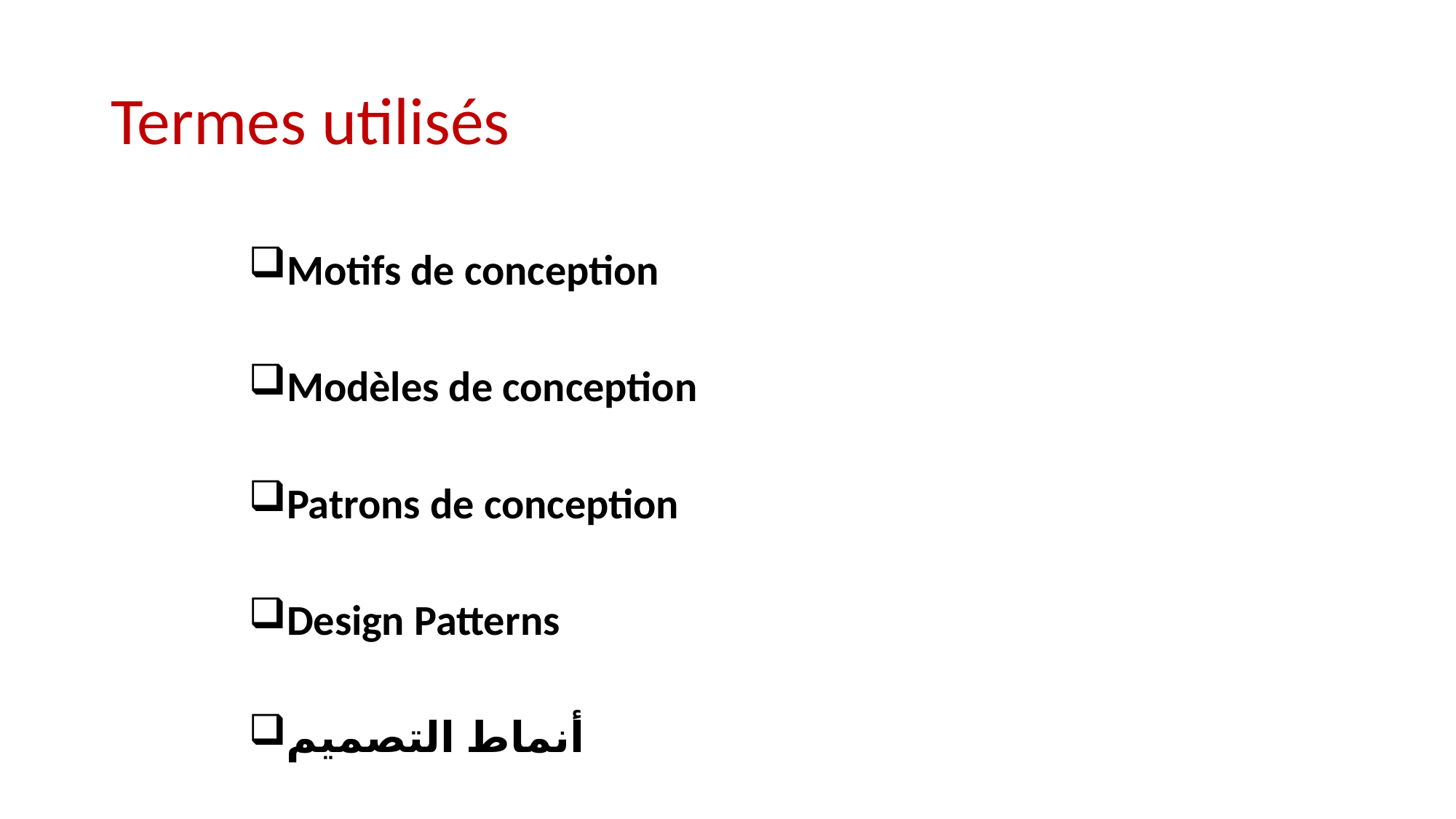

# Termes utilisés
Motifs de conception
Modèles de conception
Patrons de conception
Design Patterns
أنماط التصميم